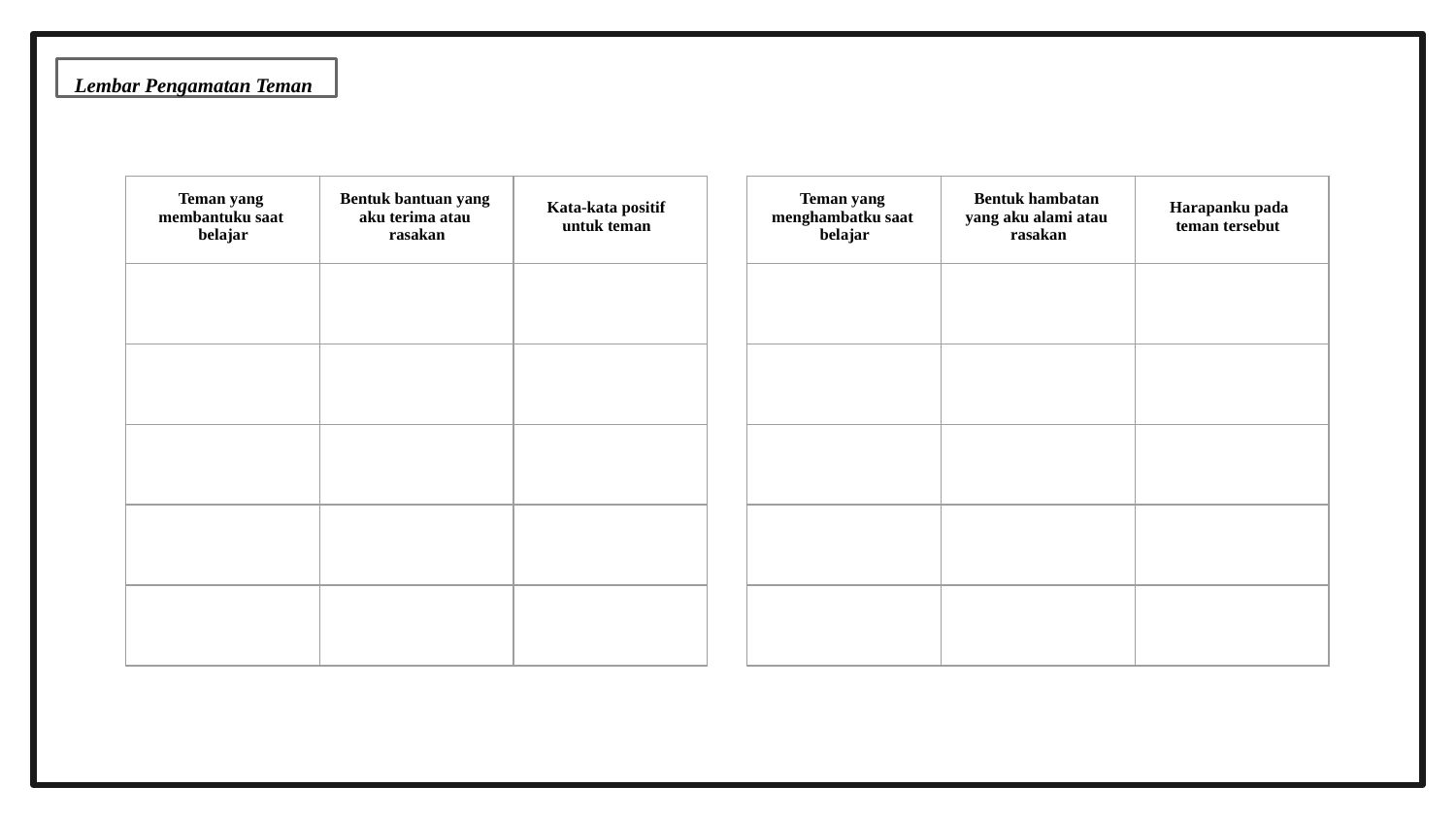

Lembar Pengamatan Teman
| Teman yang membantuku saat belajar | Bentuk bantuan yang aku terima atau rasakan | Kata-kata positif untuk teman |
| --- | --- | --- |
|  |  |  |
|  |  |  |
|  |  |  |
|  |  |  |
|  |  |  |
| Teman yang menghambatku saat belajar | Bentuk hambatan yang aku alami atau rasakan | Harapanku pada teman tersebut |
| --- | --- | --- |
|  |  |  |
|  |  |  |
|  |  |  |
|  |  |  |
|  |  |  |